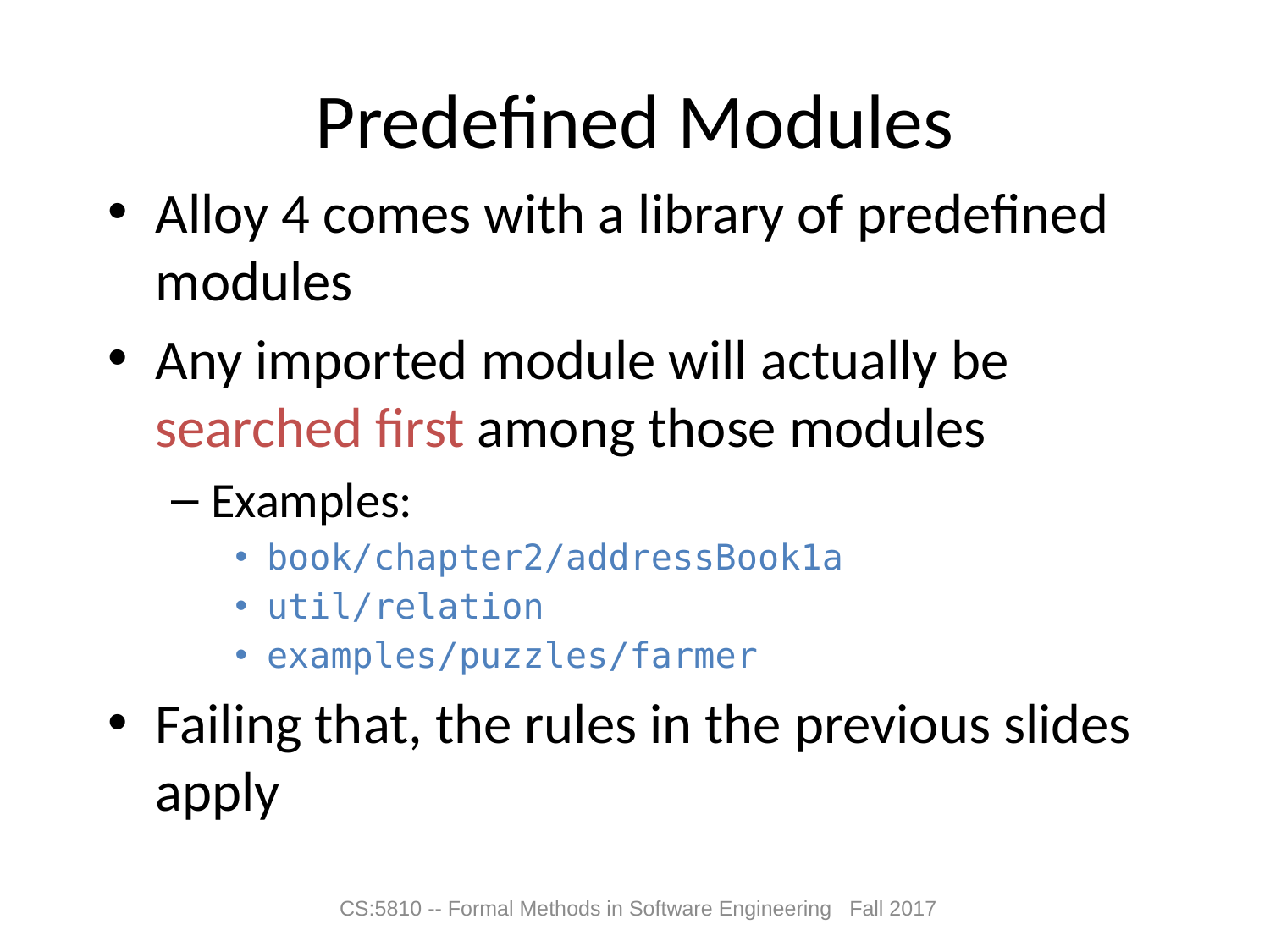

# Predefined Modules
Alloy 4 comes with a library of predefined modules
Any imported module will actually be searched first among those modules
Examples:
book/chapter2/addressBook1a
util/relation
examples/puzzles/farmer
Failing that, the rules in the previous slides apply
CS:5810 -- Formal Methods in Software Engineering   Fall 2017